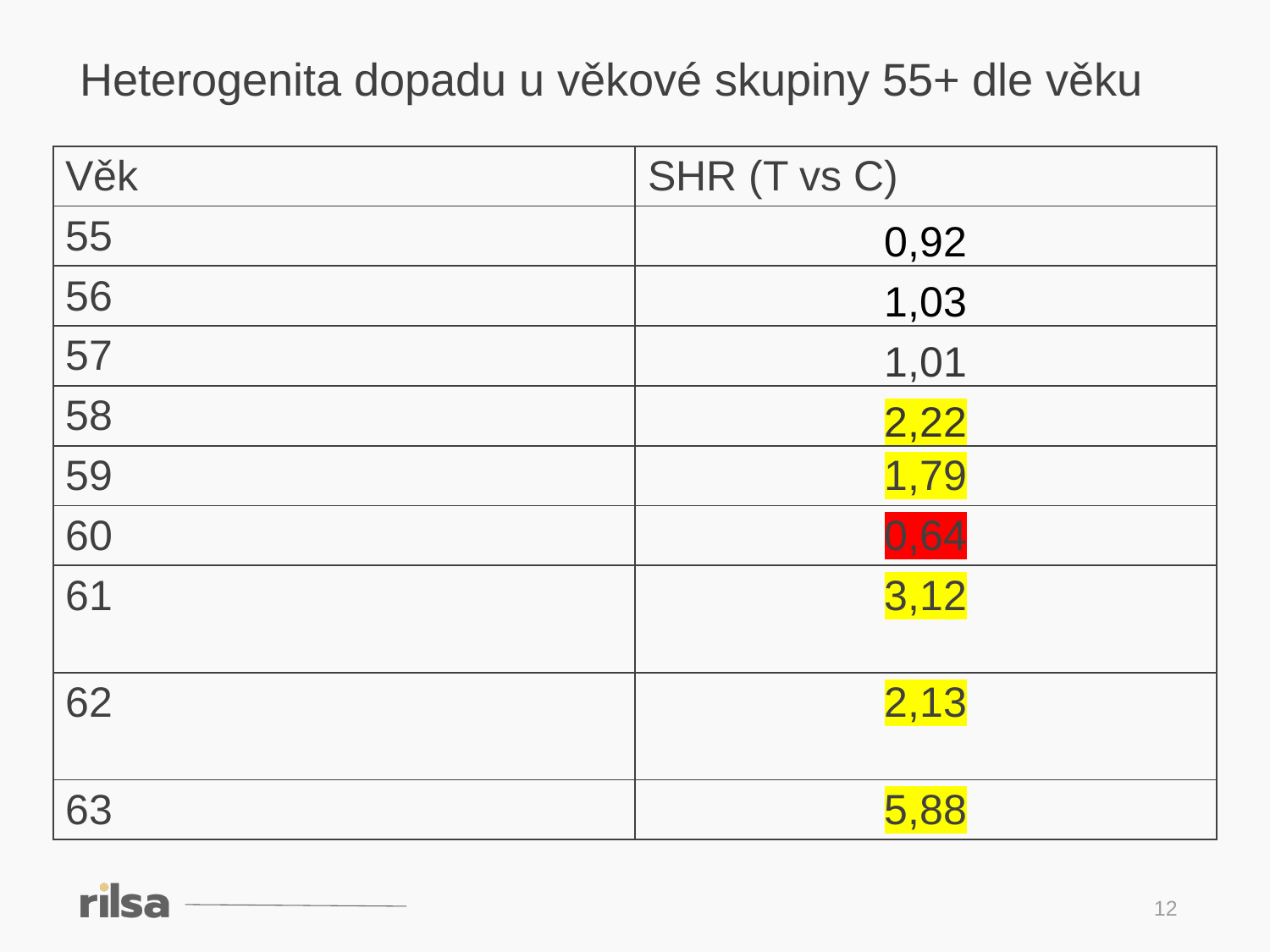

Heterogenita dopadu u věkové skupiny 55+ dle věku

| Věk | SHR (T vs C) |
| --- | --- |
| 55 | 0,92 |
| 56 | 1,03 |
| 57 | 1,01 |
| 58 | 2,22 |
| 59 | 1,79 |
| 60 | 0,64 |
| 61 | 3,12 |
| 62 | 2,13 |
| 63 | 5,88 |

12